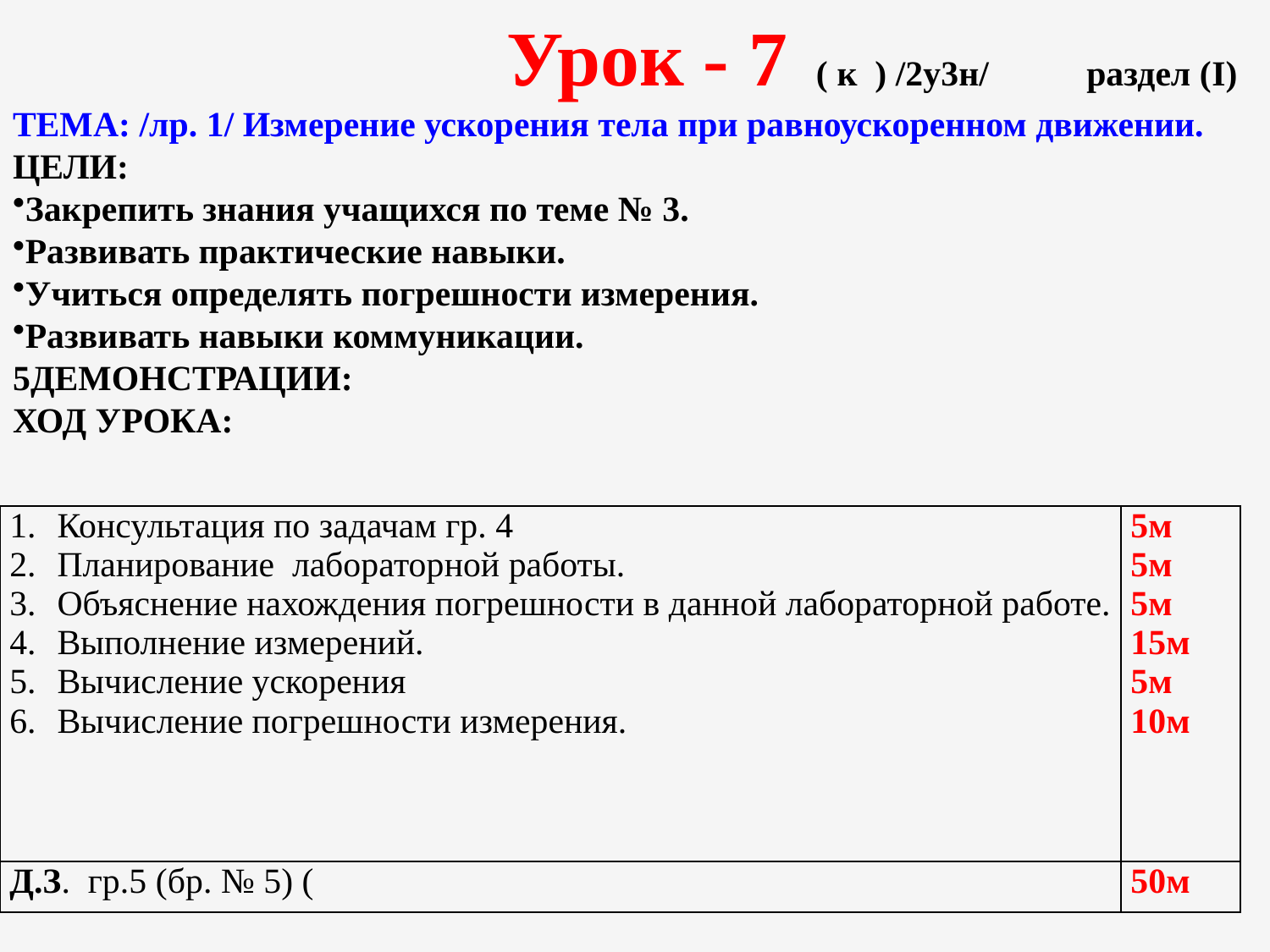

Урок - 7  ( к  ) /2у3н/           раздел (I)
ТЕМА: /лр. 1/ Измерение ускорения тела при равноускоренном движении.
ЦЕЛИ:
Закрепить знания учащихся по теме № 3.
Развивать практические навыки.
Учиться определять погрешности измерения.
Развивать навыки коммуникации.
5ДЕМОНСТРАЦИИ:
ХОД УРОКА:

| Консультация по задачам гр. 4 Планирование лабораторной работы. Объяснение нахождения погрешности в данной лабораторной работе. Выполнение измерений. Вычисление ускорения Вычисление погрешности измерения. | 5м 5м 5м 15м 5м 10м |
| --- | --- |
| Д.З. гр.5 (бр. № 5) ( | 50м |